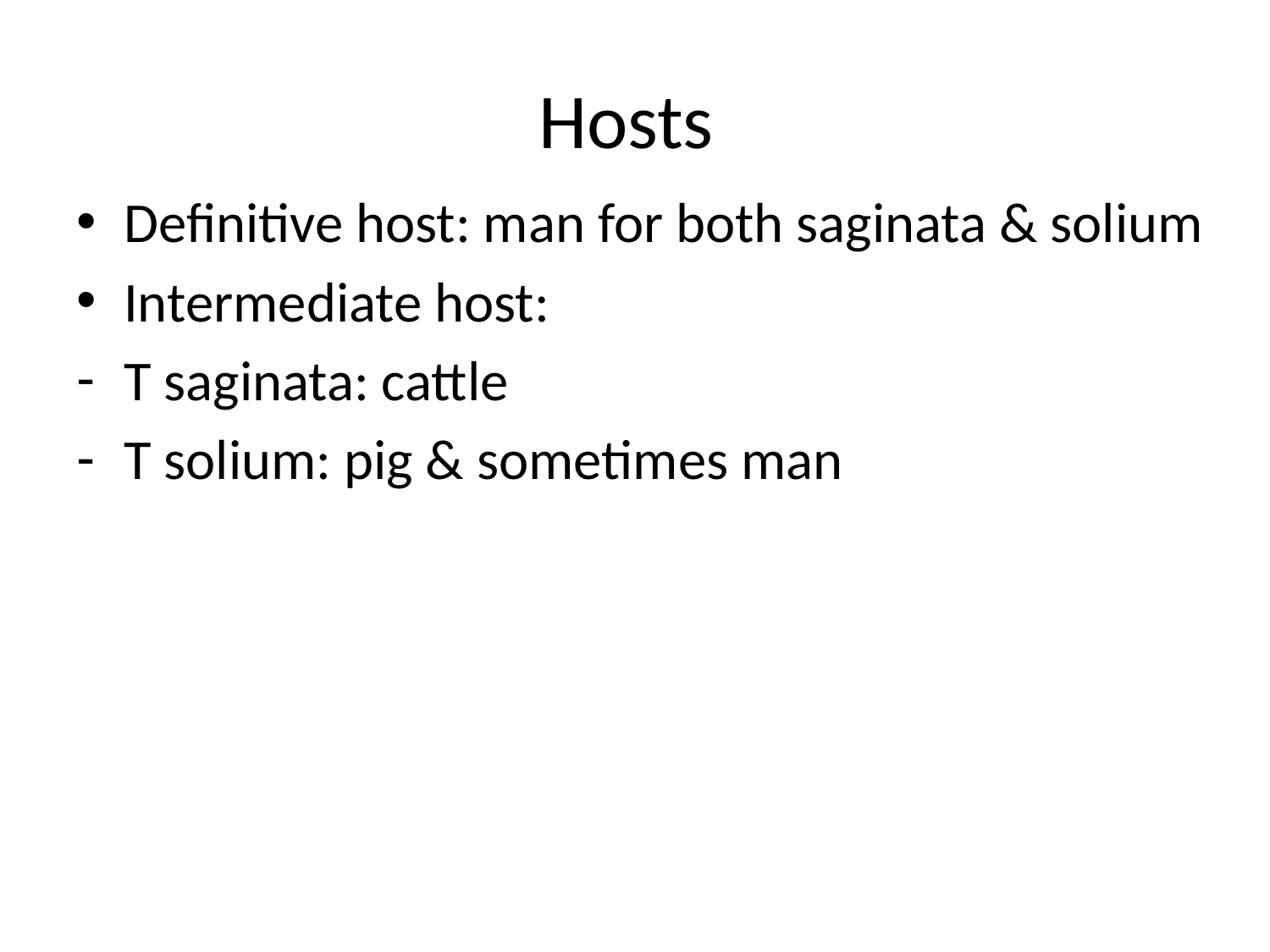

# Hosts
Definitive host: man for both saginata & solium
Intermediate host:
T saginata: cattle
T solium: pig & sometimes man